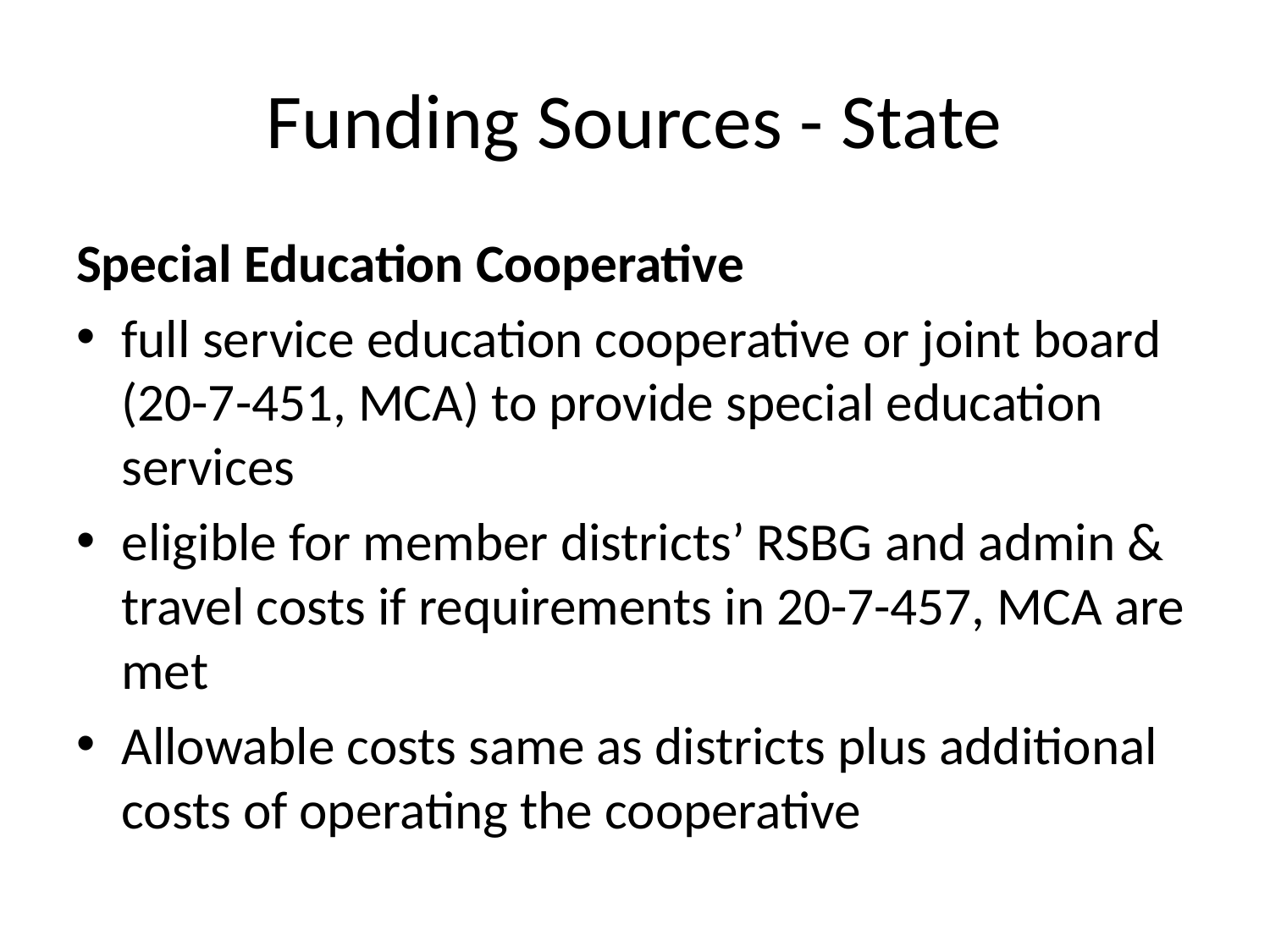

# Funding Sources - State
Special Education Cooperative
full service education cooperative or joint board (20-7-451, MCA) to provide special education services
eligible for member districts’ RSBG and admin & travel costs if requirements in 20-7-457, MCA are met
Allowable costs same as districts plus additional costs of operating the cooperative